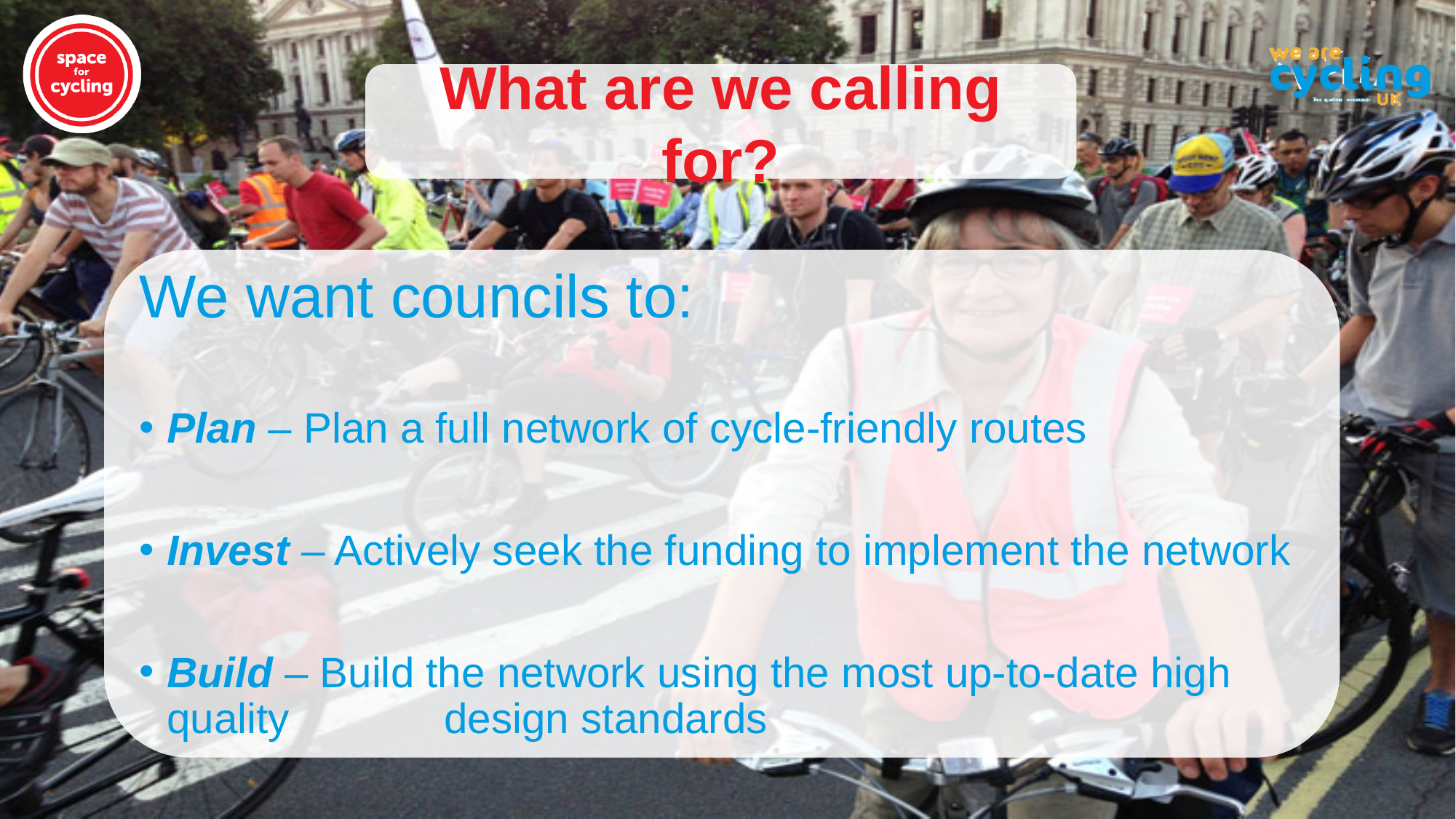

What are we calling for?
We want councils to:

Plan – Plan a full network of cycle-friendly routes

Invest – Actively seek the funding to implement the network

Build – Build the network using the most up-to-date high quality 	     design standards